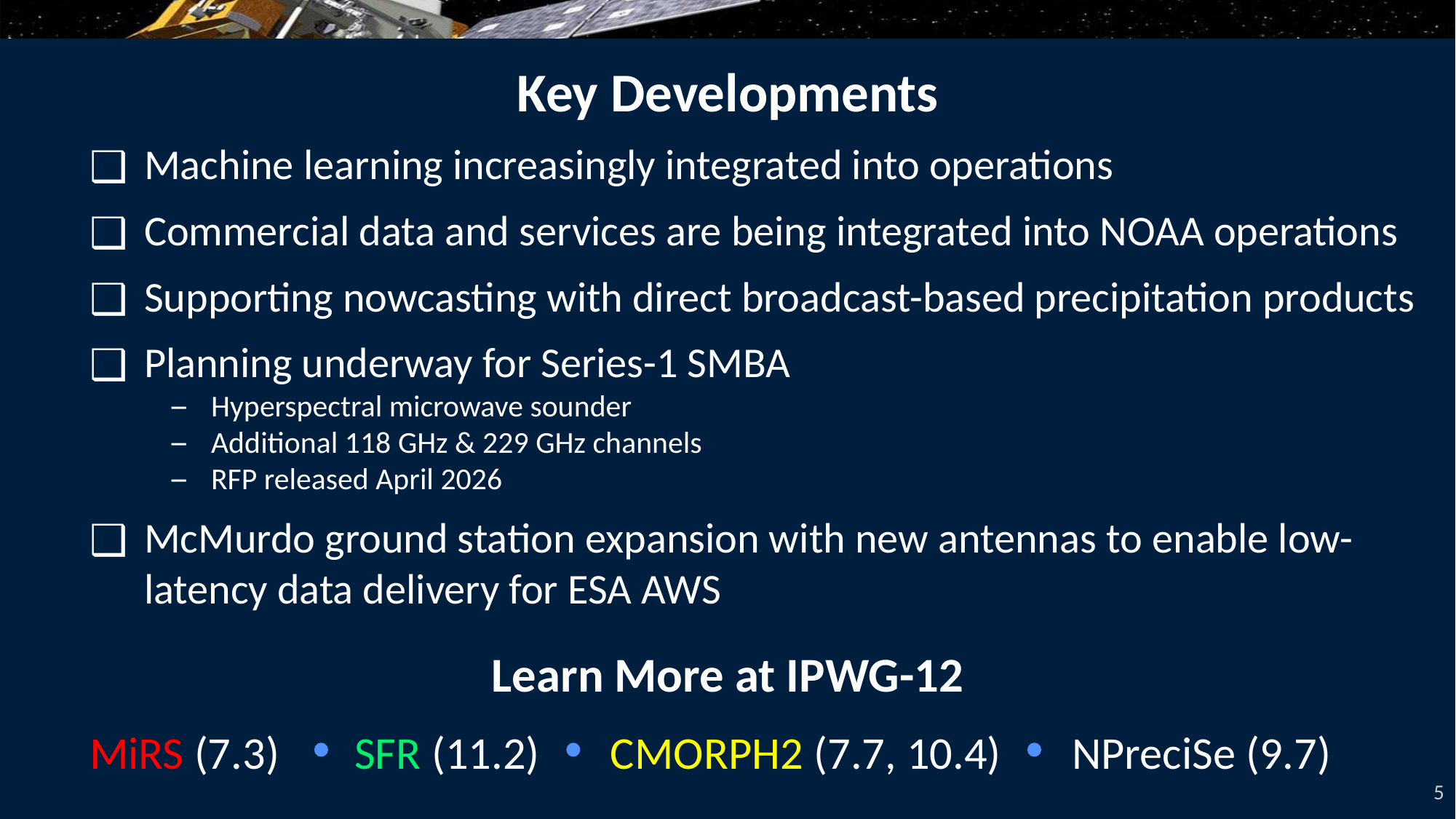

# Key Developments
Machine learning increasingly integrated into operations
Commercial data and services are being integrated into NOAA operations
Supporting nowcasting with direct broadcast-based precipitation products
Planning underway for Series-1 SMBA
Hyperspectral microwave sounder
Additional 118 GHz & 229 GHz channels
RFP released April 2026
McMurdo ground station expansion with new antennas to enable low-latency data delivery for ESA AWS
Learn More at IPWG-12
MiRS (7.3)

SFR (11.2)

CMORPH2 (7.7, 10.4)

NPreciSe (9.7)